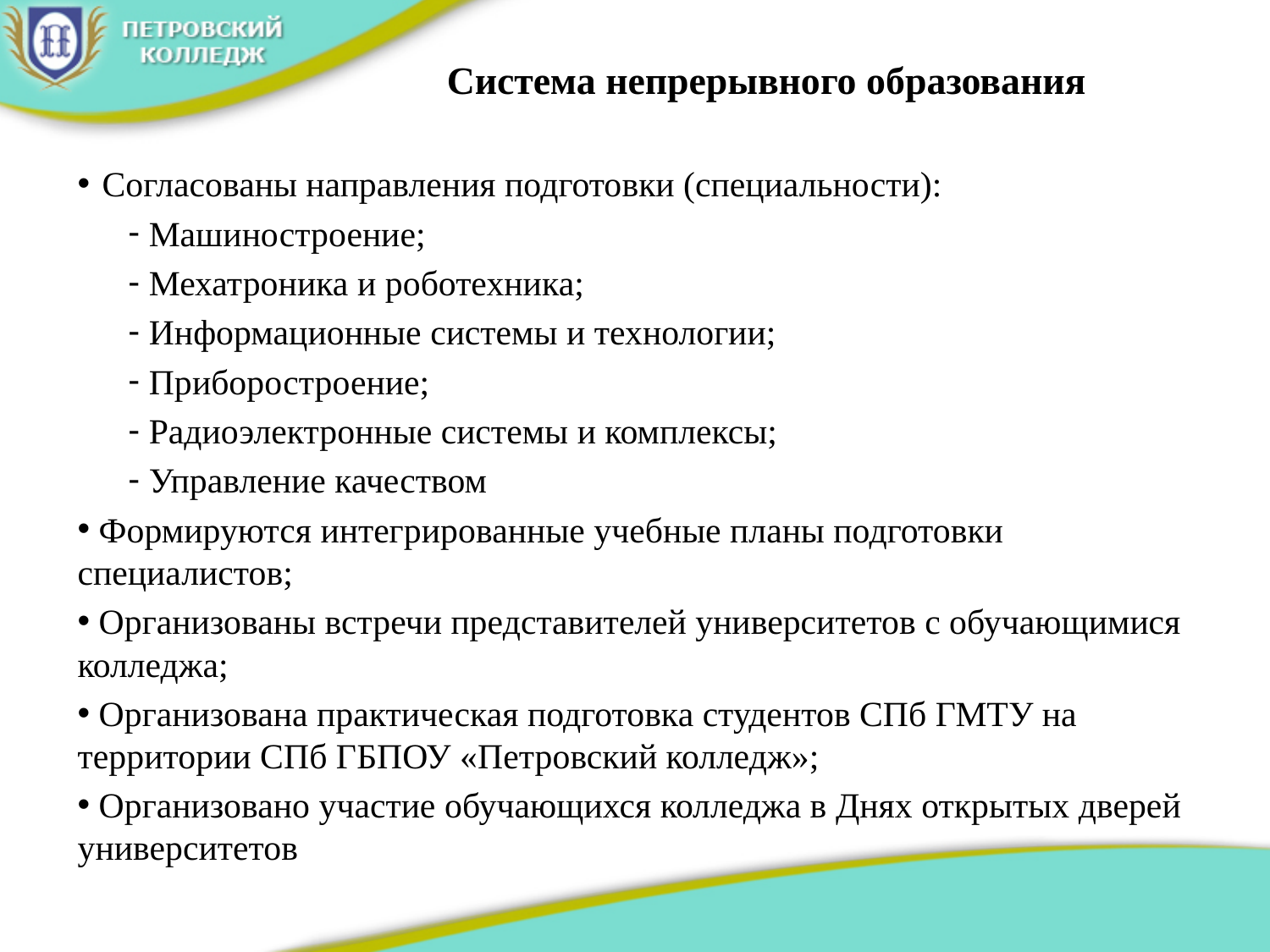

# Система непрерывного образования
Согласованы направления подготовки (специальности):
 Машиностроение;
 Мехатроника и роботехника;
 Информационные системы и технологии;
 Приборостроение;
 Радиоэлектронные системы и комплексы;
 Управление качеством
 Формируются интегрированные учебные планы подготовки специалистов;
 Организованы встречи представителей университетов с обучающимися колледжа;
 Организована практическая подготовка студентов СПб ГМТУ на территории СПб ГБПОУ «Петровский колледж»;
 Организовано участие обучающихся колледжа в Днях открытых дверей университетов